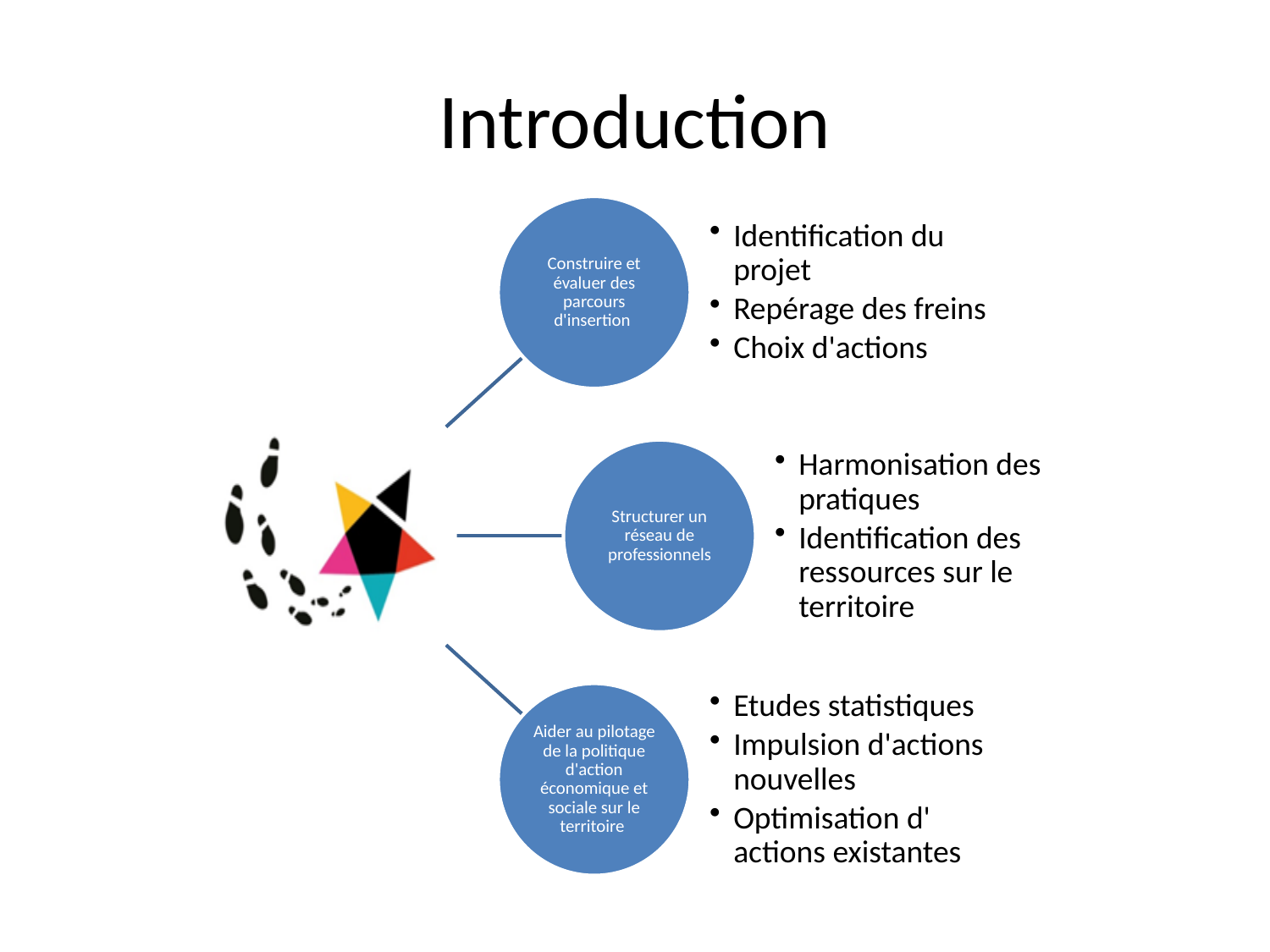

# Introduction
Construire et évaluer des parcours d'insertion
Identification du projet
Repérage des freins
Choix d'actions
Structurer un réseau de professionnels
Harmonisation des pratiques
Identification des ressources sur le territoire
Aider au pilotage de la politique d'action économique et sociale sur le territoire
Etudes statistiques
Impulsion d'actions nouvelles
Optimisation d' actions existantes